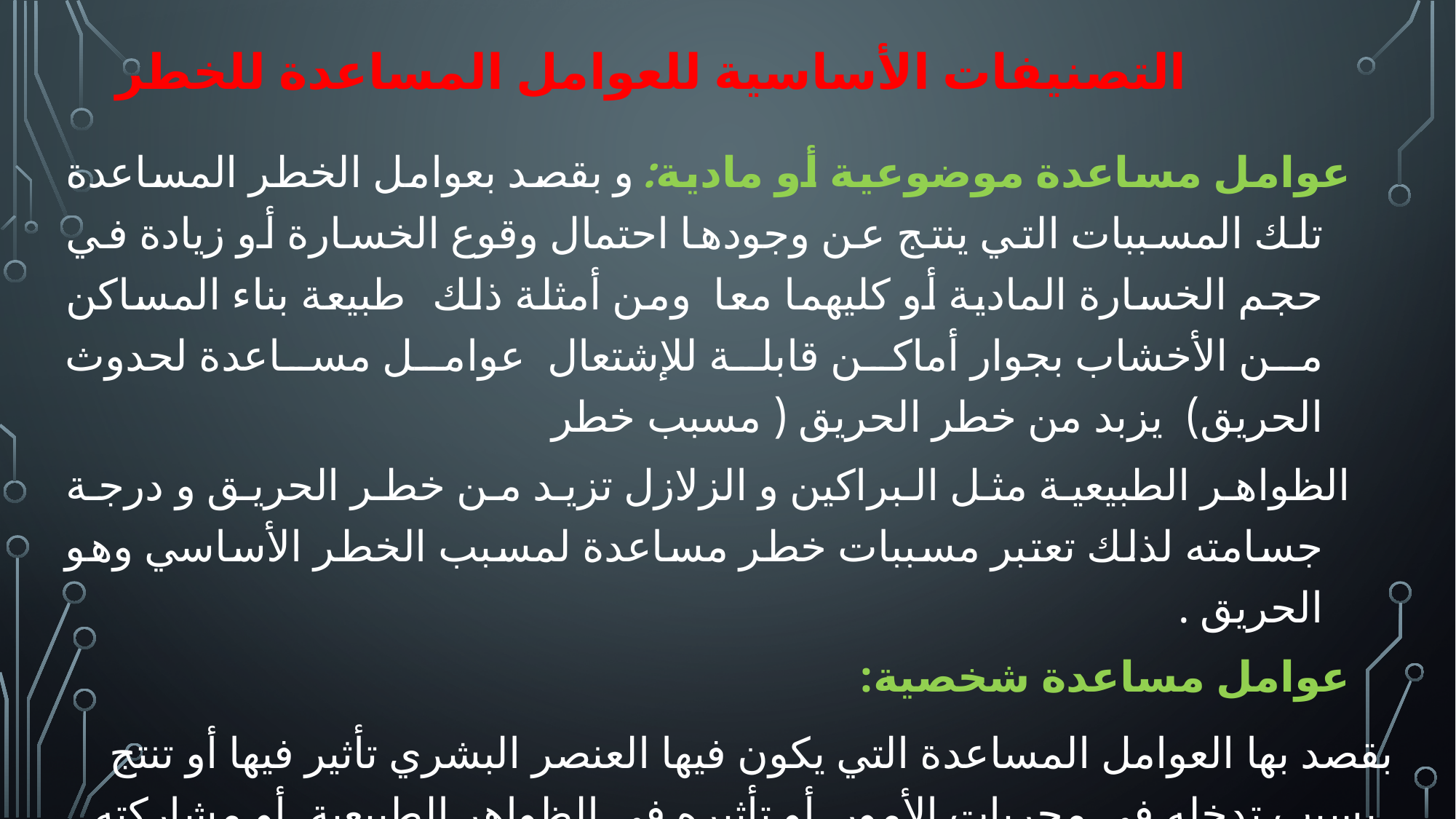

التصنيفات الأساسية للعوامل المساعدة للخطر
عوامل مساعدة موضوعية أو مادية: و بقصد بعوامل الخطر المساعدة تلك المسببات التي ينتج عن وجودها احتمال وقوع الخسارة أو زيادة في حجم الخسارة المادية أو كليهما معا  ومن أمثلة ذلك   طبيعة بناء المساكن من الأخشاب بجوار أماكن قابلة للإشتعال  عوامل مساعدة لحدوث الحريق)  يزبد من خطر الحريق ( مسبب خطر
الظواهر الطبيعية مثل البراكين و الزلازل تزيد من خطر الحريق و درجة جسامته لذلك تعتبر مسببات خطر مساعدة لمسبب الخطر الأساسي وهو الحريق .
عوامل مساعدة شخصية:
 بقصد بها العوامل المساعدة التي يكون فيها العنصر البشري تأثير فيها أو تنتج بسبب تدخله في مجريات الأمور  أو تأثيره في الظواهر الطبيعية  أو مشاركته سواء كانت مشاركته سلبية أو إيجابية و بحسن نية أو بسوء نية  ويمكن التفرقة بين العوامل المساعدة الشخصية  كتالي: